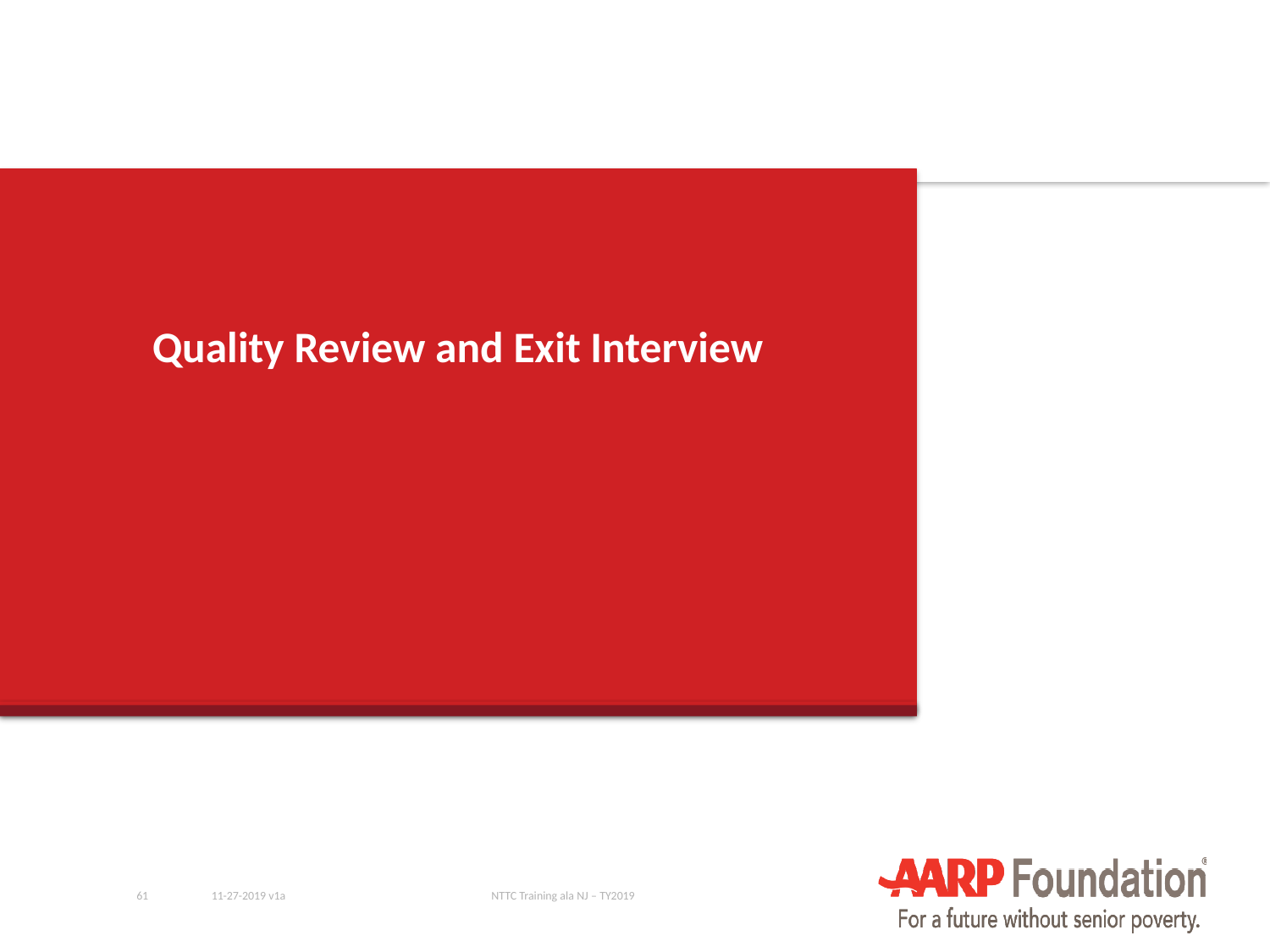

# Quality Review and Exit Interview

61
11-27-2019 v1a
NTTC Training ala NJ – TY2019